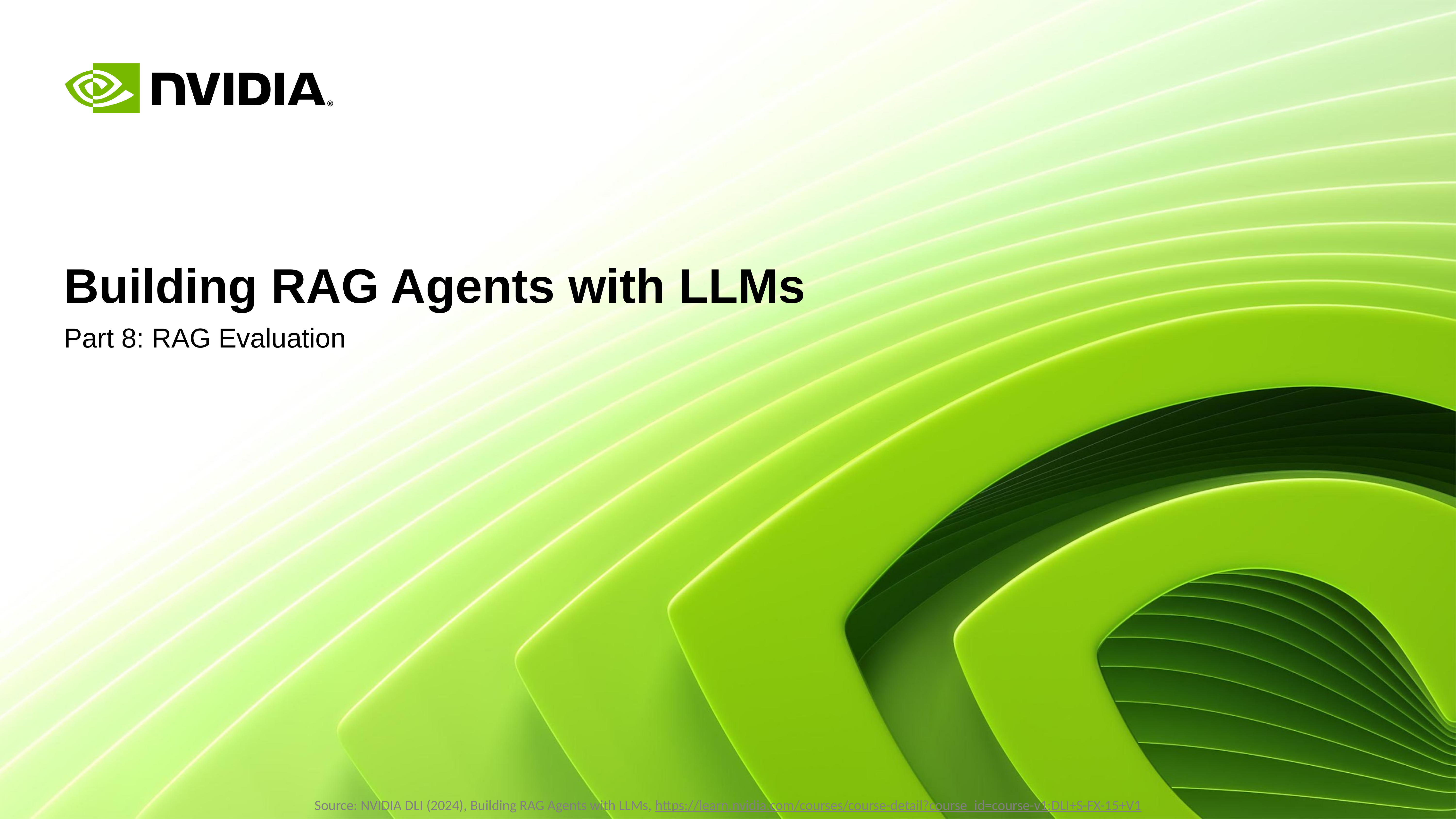

# Building RAG Agents with LLMs
Part 8: RAG Evaluation
Source: NVIDIA DLI (2024), Building RAG Agents with LLMs, https://learn.nvidia.com/courses/course-detail?course_id=course-v1:DLI+S-FX-15+V1